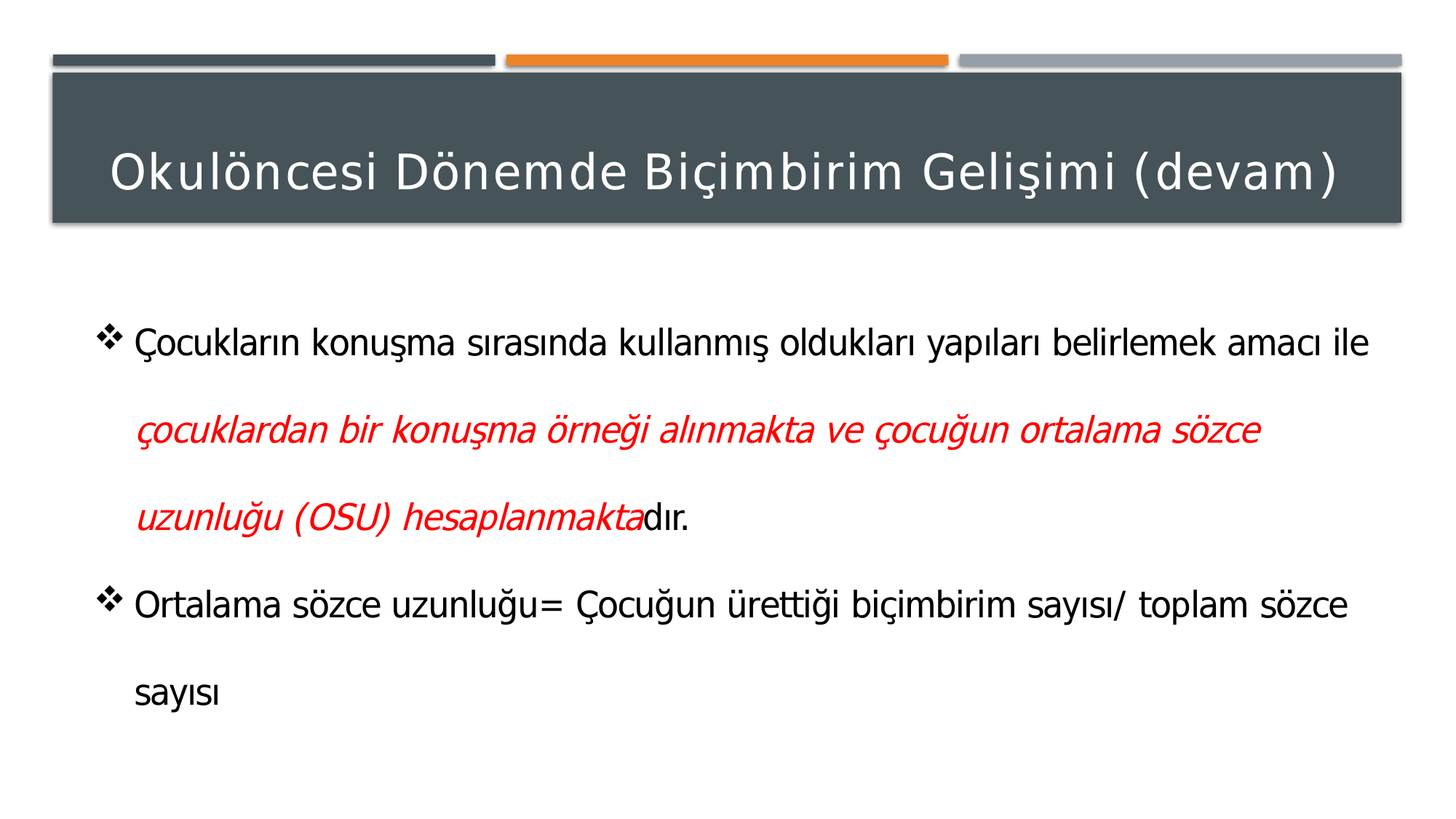

# Okulöncesi Dönemde Biçimbirim Gelişimi (devam)
Çocukların konuşma sırasında kullanmış oldukları yapıları belirlemek amacı ile çocuklardan bir konuşma örneği alınmakta ve çocuğun ortalama sözce uzunluğu (OSU) hesaplanmaktadır.
Ortalama sözce uzunluğu= Çocuğun ürettiği biçimbirim sayısı/ toplam sözce sayısı